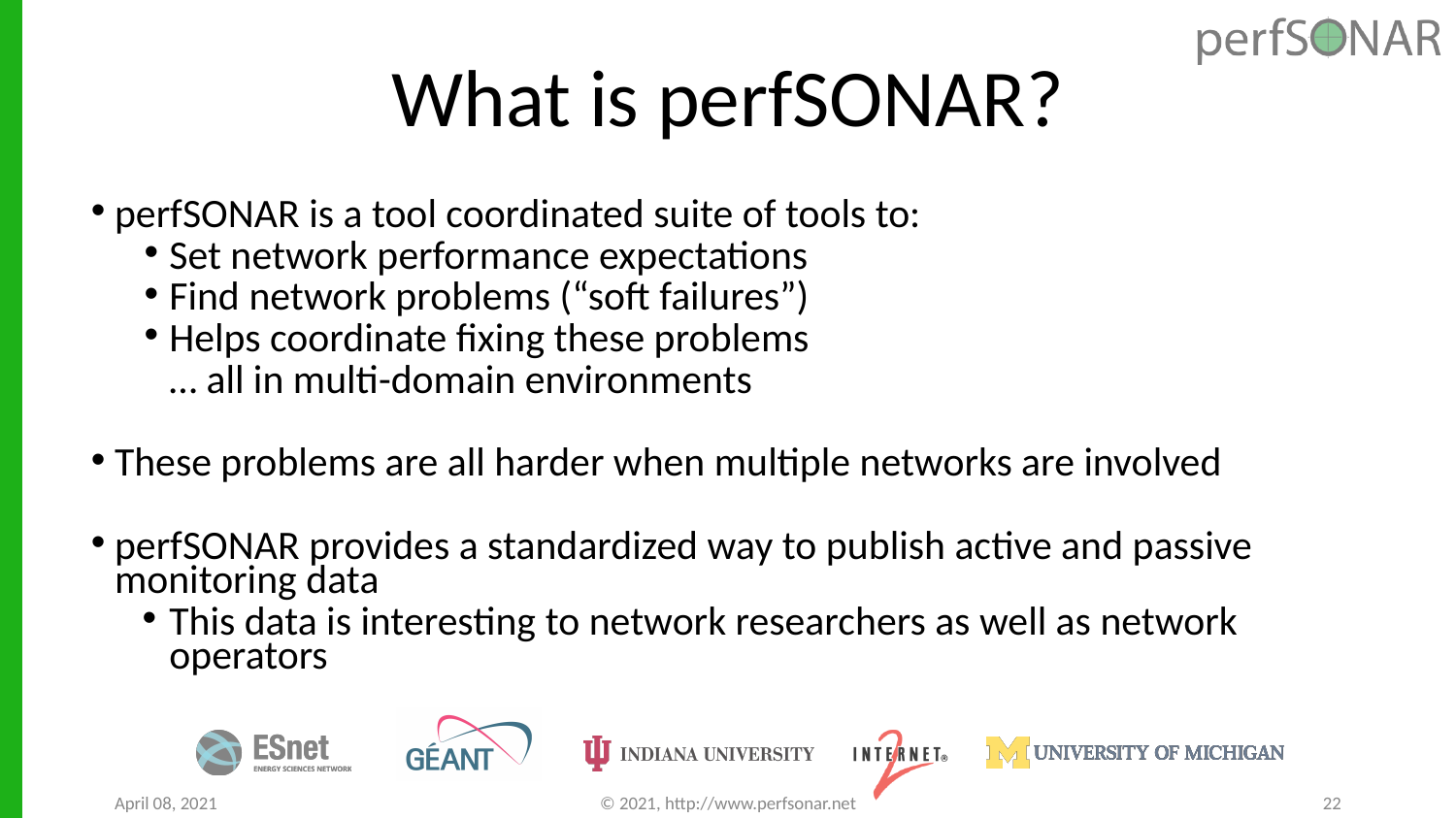

# What is perfSONAR?
perfSONAR is a tool coordinated suite of tools to:
Set network performance expectations
Find network problems (“soft failures”)
Helps coordinate fixing these problems
… all in multi-domain environments
These problems are all harder when multiple networks are involved
perfSONAR provides a standardized way to publish active and passive monitoring data
This data is interesting to network researchers as well as network operators
April 08, 2021
© 2021, http://www.perfsonar.net
22